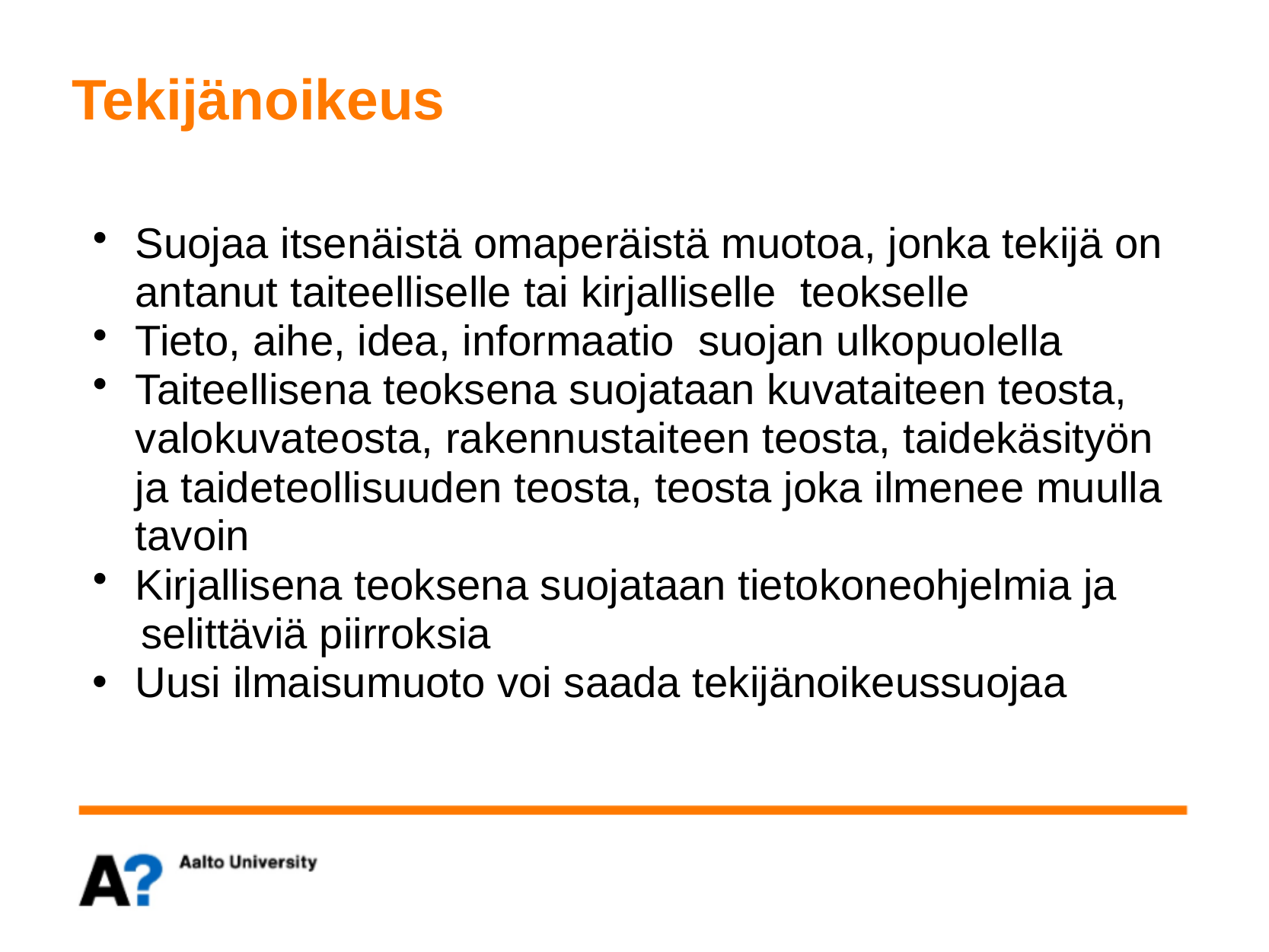

# Tekijänoikeus
Suojaa itsenäistä omaperäistä muotoa, jonka tekijä on antanut taiteelliselle tai kirjalliselle  teokselle
Tieto, aihe, idea, informaatio  suojan ulkopuolella
Taiteellisena teoksena suojataan kuvataiteen teosta, valokuvateosta, rakennustaiteen teosta, taidekäsityön ja taideteollisuuden teosta, teosta joka ilmenee muulla tavoin
Kirjallisena teoksena suojataan tietokoneohjelmia ja
    selittäviä piirroksia
Uusi ilmaisumuoto voi saada tekijänoikeussuojaa